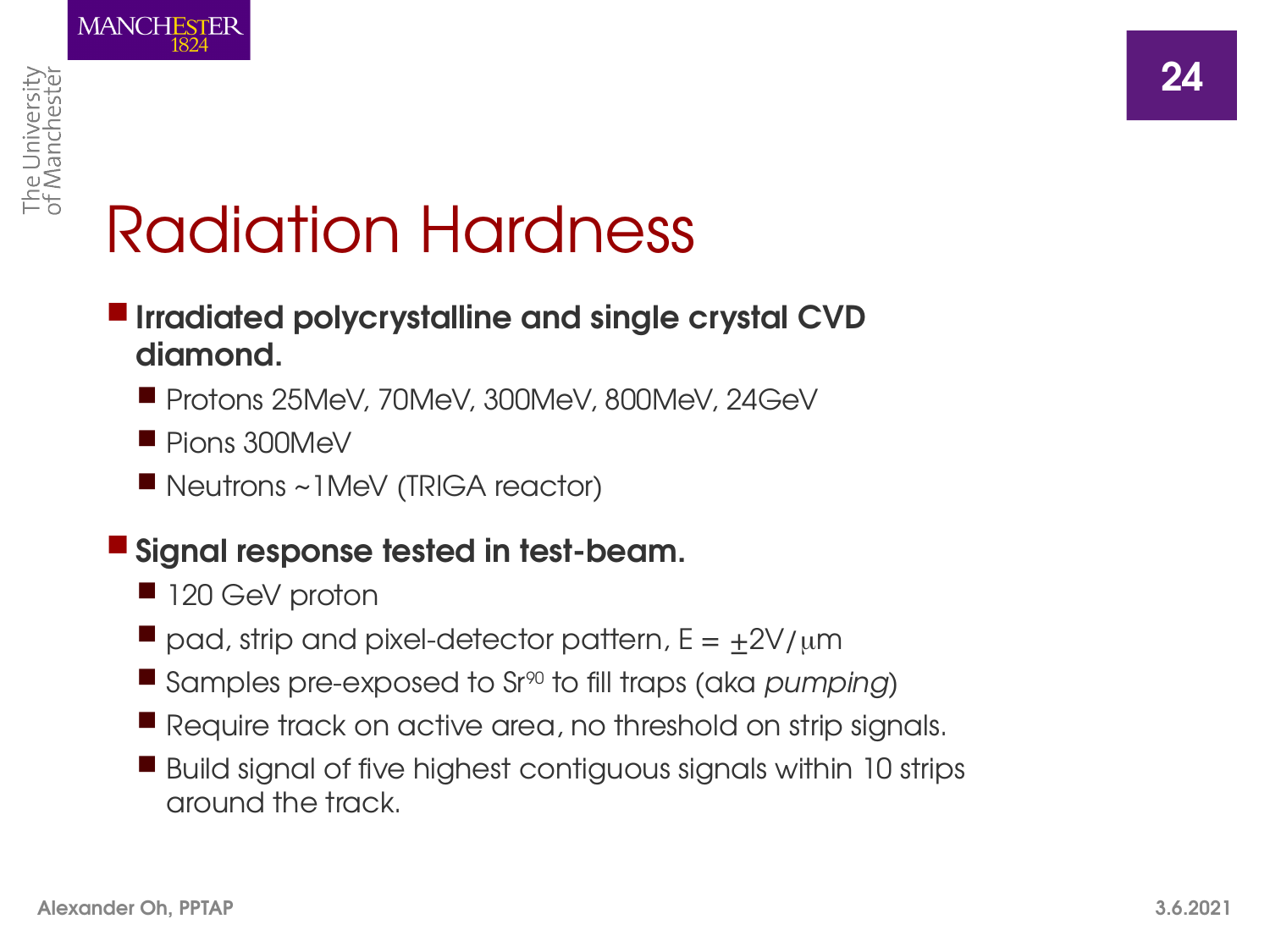

24
# Radiation Hardness
Irradiated polycrystalline and single crystal CVD diamond.
Protons 25MeV, 70MeV, 300MeV, 800MeV, 24GeV
Pions 300MeV
Neutrons ~1MeV (TRIGA reactor)
Signal response tested in test-beam.
120 GeV proton
pad, strip and pixel-detector pattern, E = ±2V/μm
Samples pre-exposed to Sr90 to fill traps (aka pumping)
Require track on active area, no threshold on strip signals.
Build signal of five highest contiguous signals within 10 strips around the track.

Alexander Oh, PPTAP
3.6.2021